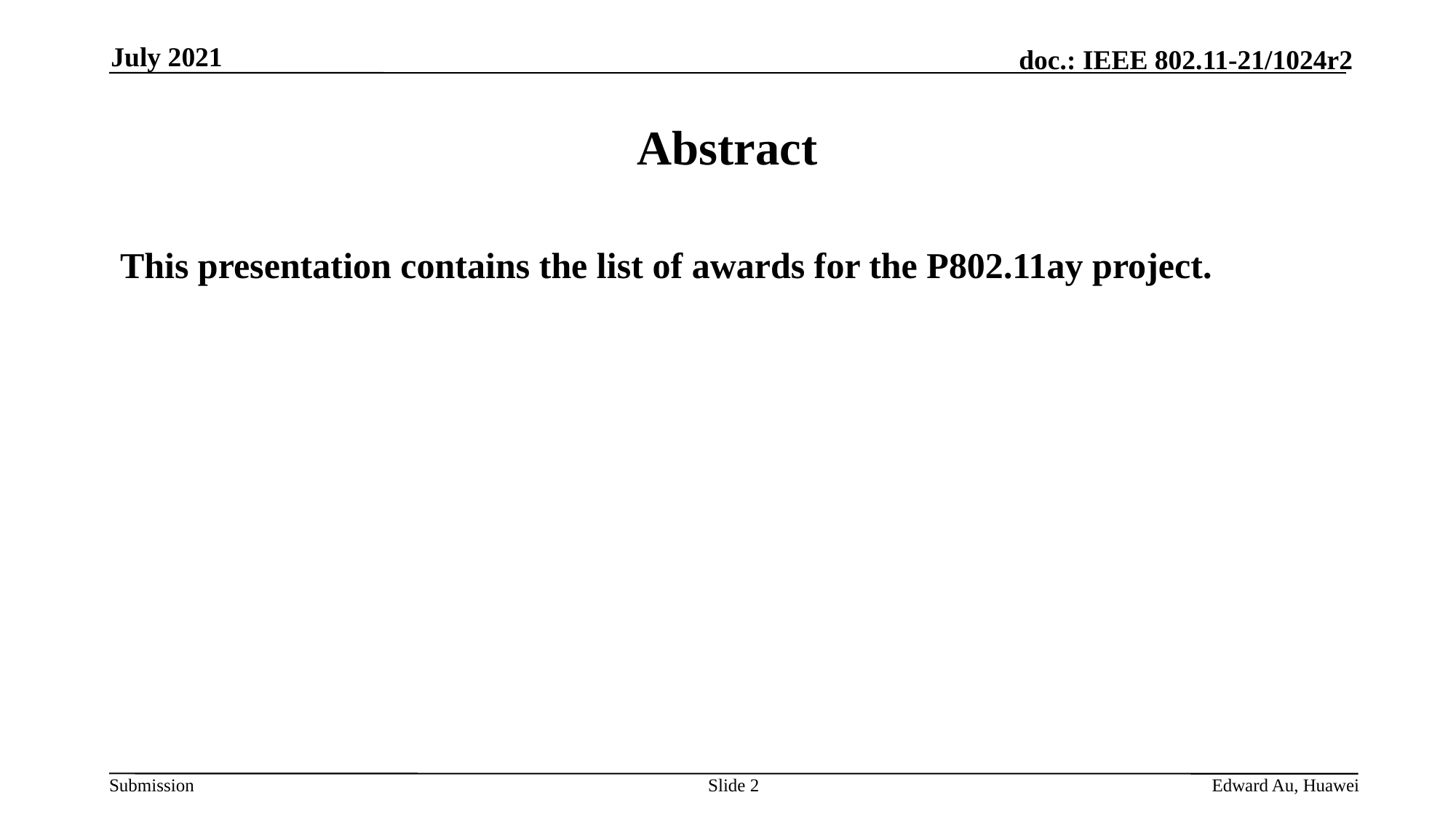

July 2021
# Abstract
This presentation contains the list of awards for the P802.11ay project.
Slide 2
Edward Au, Huawei